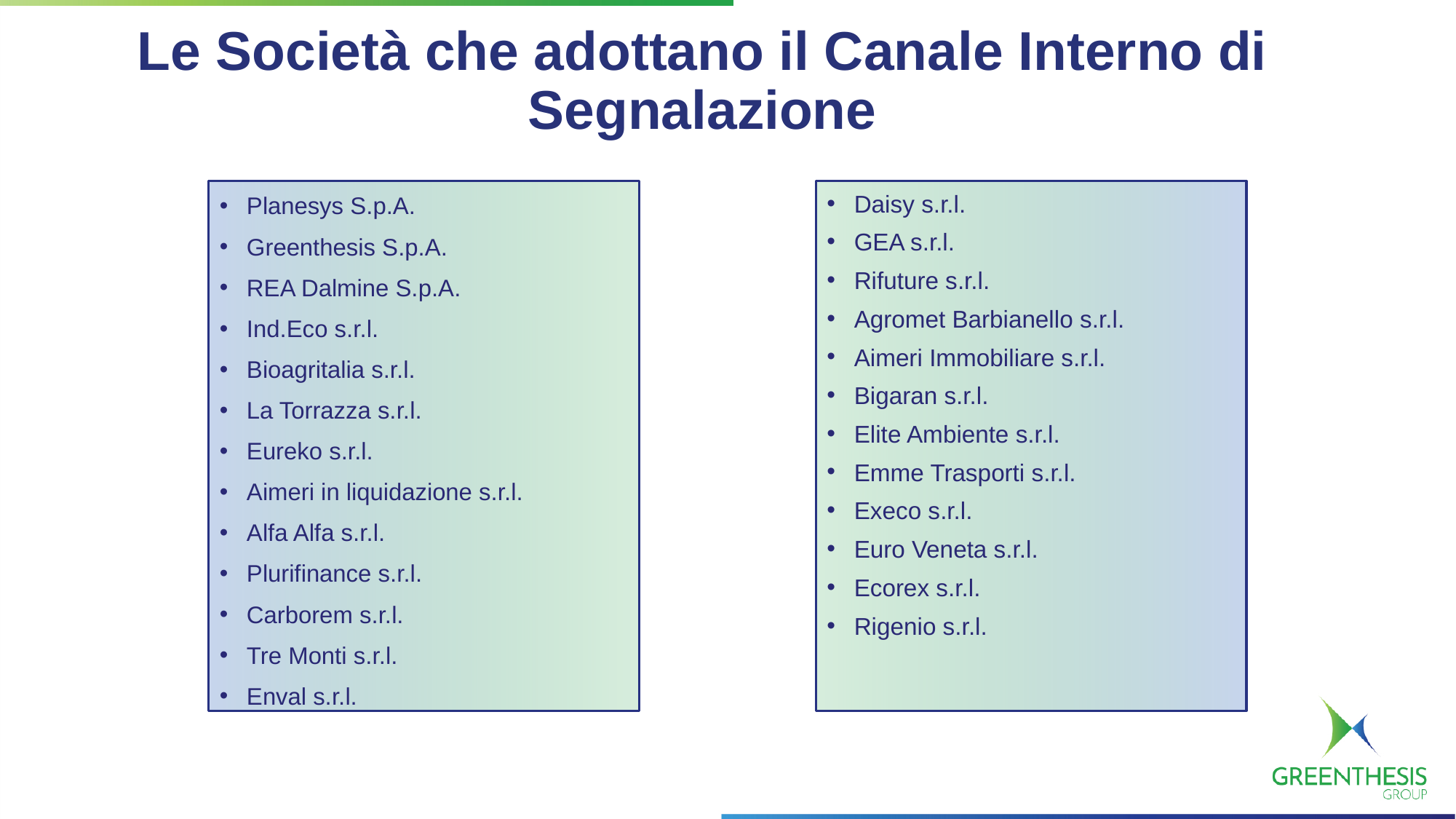

# Le Società che adottano il Canale Interno di Segnalazione
Planesys S.p.A.
Greenthesis S.p.A.
REA Dalmine S.p.A.
Ind.Eco s.r.l.
Bioagritalia s.r.l.
La Torrazza s.r.l.
Eureko s.r.l.
Aimeri in liquidazione s.r.l.
Alfa Alfa s.r.l.
Plurifinance s.r.l.
Carborem s.r.l.
Tre Monti s.r.l.
Enval s.r.l.

Daisy s.r.l.
GEA s.r.l.
Rifuture s.r.l.
Agromet Barbianello s.r.l.
Aimeri Immobiliare s.r.l.
Bigaran s.r.l.
Elite Ambiente s.r.l.
Emme Trasporti s.r.l.
Execo s.r.l.
Euro Veneta s.r.l.
Ecorex s.r.l.
Rigenio s.r.l.